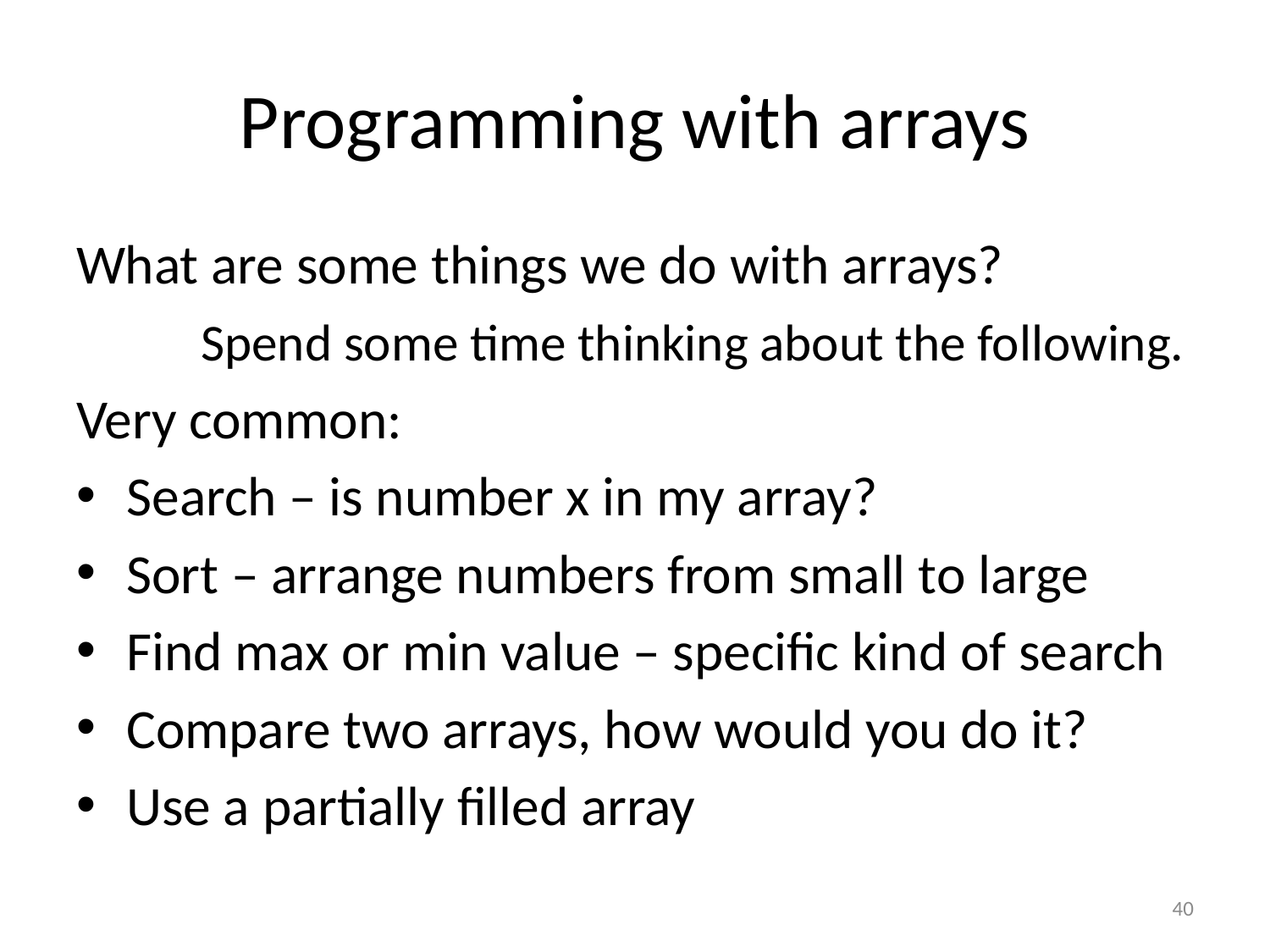

# Programming with arrays
What are some things we do with arrays?
	Spend some time thinking about the following.
Very common:
Search – is number x in my array?
Sort – arrange numbers from small to large
Find max or min value – specific kind of search
Compare two arrays, how would you do it?
Use a partially filled array

40